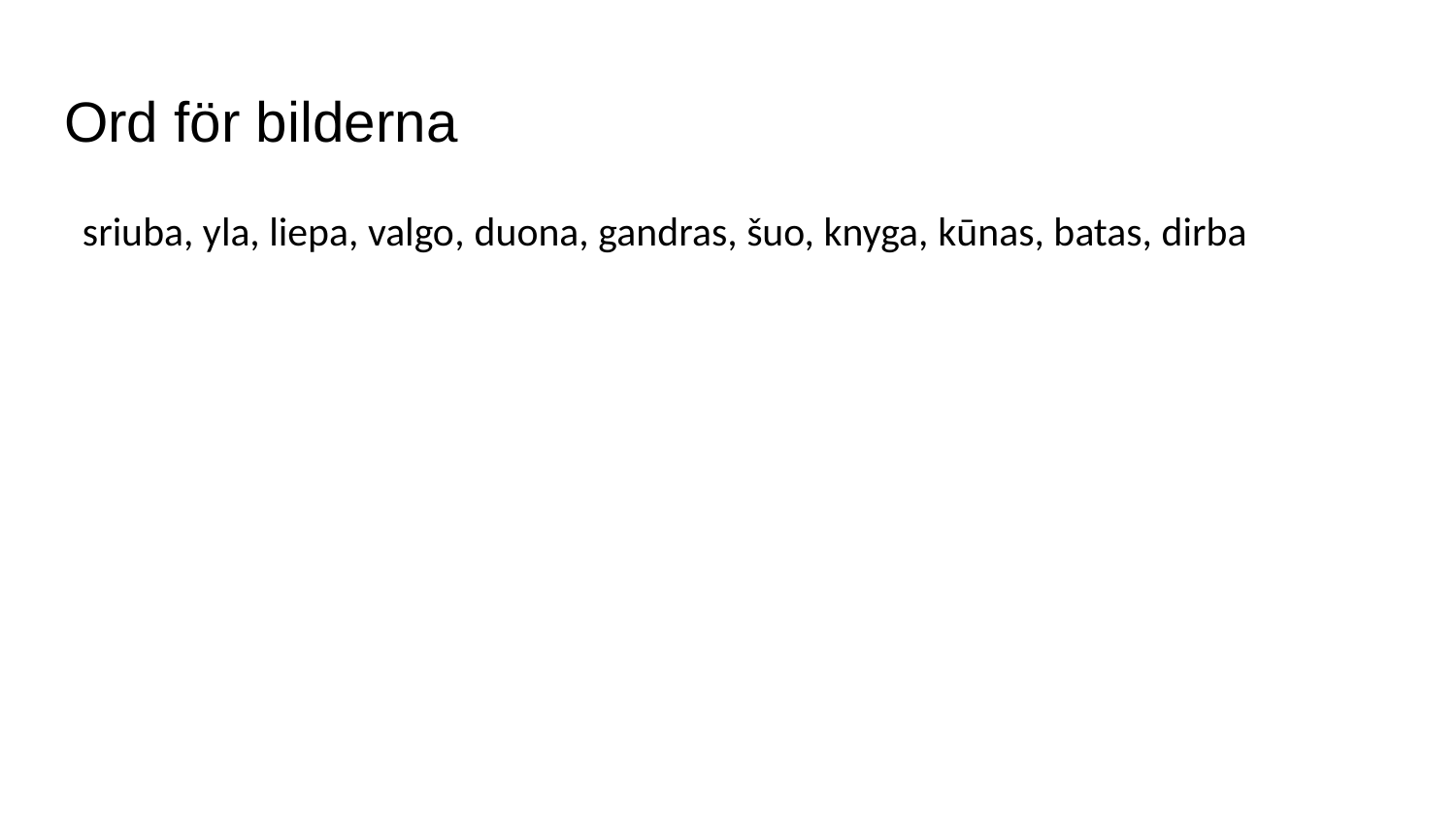

# Ord för bilderna
sriuba, yla, liepa, valgo, duona, gandras, šuo, knyga, kūnas, batas, dirba